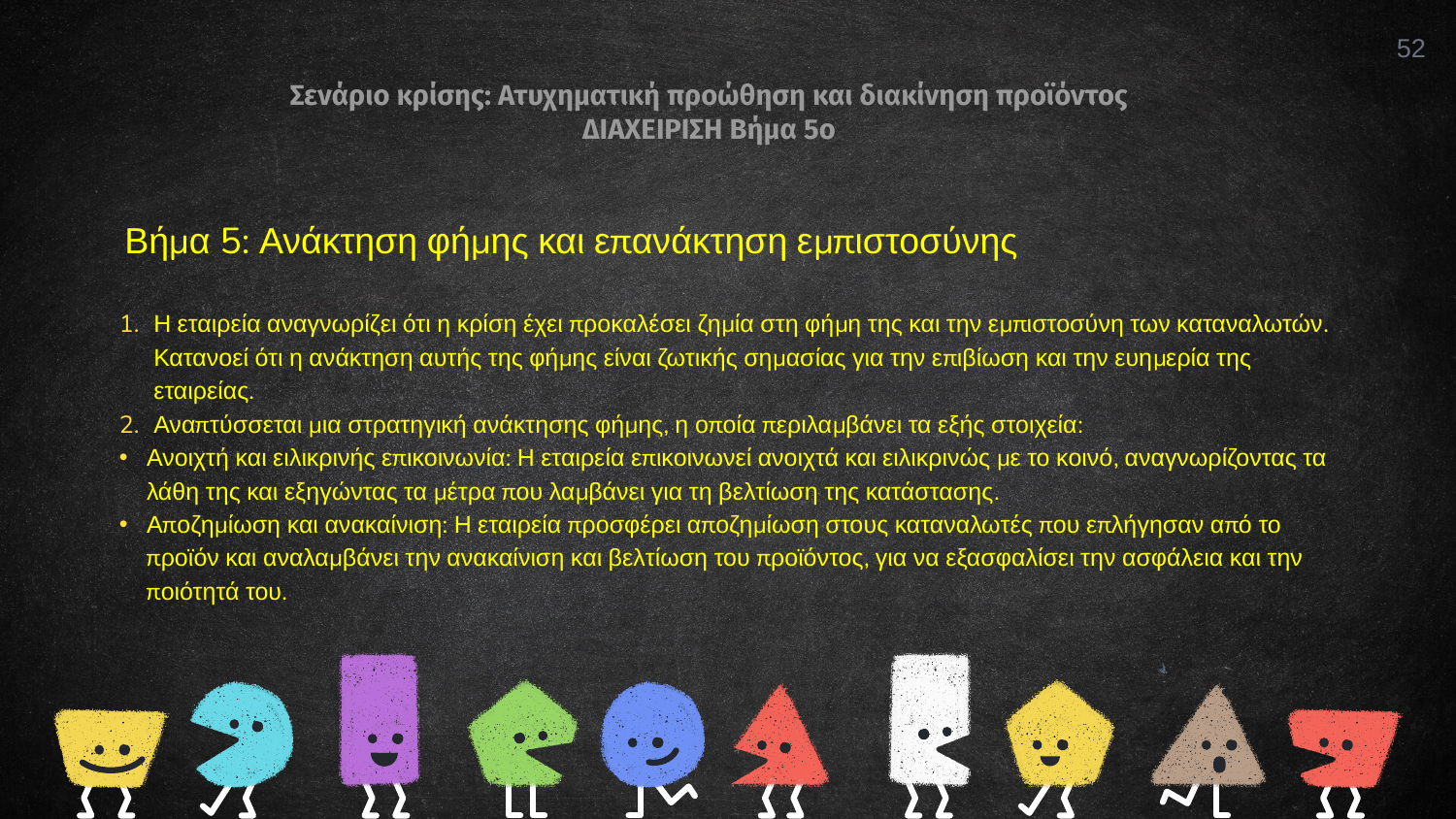

52
Σενάριο κρίσης: Ατυχηματική προώθηση και διακίνηση προϊόντος
ΔΙΑΧΕΙΡΙΣΗ Βήμα 5ο
Βήμα 5: Ανάκτηση φήμης και επανάκτηση εμπιστοσύνης
Η εταιρεία αναγνωρίζει ότι η κρίση έχει προκαλέσει ζημία στη φήμη της και την εμπιστοσύνη των καταναλωτών. Κατανοεί ότι η ανάκτηση αυτής της φήμης είναι ζωτικής σημασίας για την επιβίωση και την ευημερία της εταιρείας.
Αναπτύσσεται μια στρατηγική ανάκτησης φήμης, η οποία περιλαμβάνει τα εξής στοιχεία:
Ανοιχτή και ειλικρινής επικοινωνία: Η εταιρεία επικοινωνεί ανοιχτά και ειλικρινώς με το κοινό, αναγνωρίζοντας τα λάθη της και εξηγώντας τα μέτρα που λαμβάνει για τη βελτίωση της κατάστασης.
Αποζημίωση και ανακαίνιση: Η εταιρεία προσφέρει αποζημίωση στους καταναλωτές που επλήγησαν από το προϊόν και αναλαμβάνει την ανακαίνιση και βελτίωση του προϊόντος, για να εξασφαλίσει την ασφάλεια και την ποιότητά του.